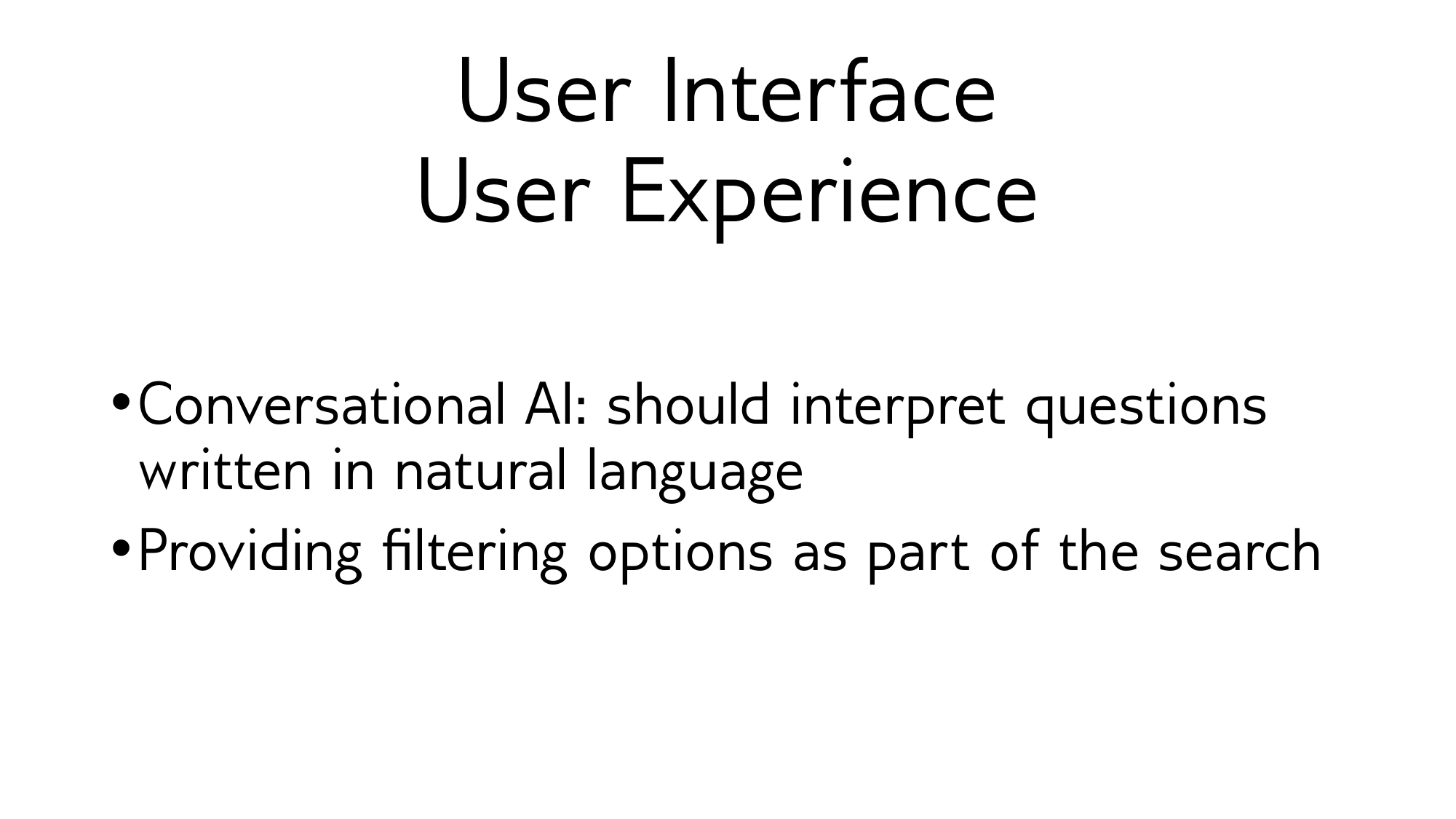

# User Interface
User Experience
Conversational AI: should interpret questions written in natural language
Providing filtering options as part of the search